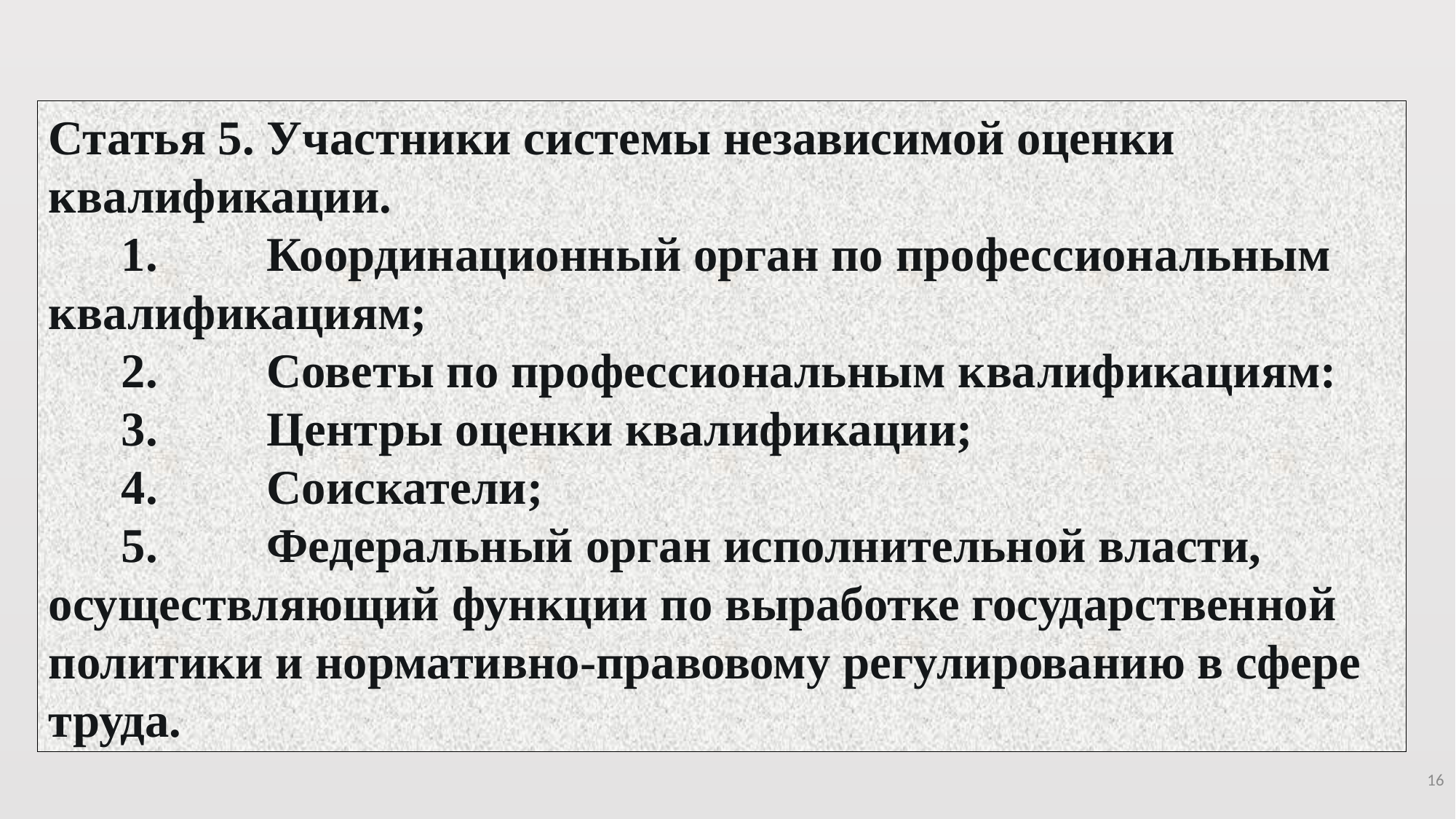

Статья 5. Участники системы независимой оценки квалификации.
      1.	Координационный орган по профессиональным квалификациям;
      2.	Советы по профессиональным квалификациям:
      3.	Центры оценки квалификации;
      4.	Соискатели;
      5.	Федеральный орган исполнительной власти, осуществляющий функции по выработке государственной политики и нормативно-правовому регулированию в сфере труда.
16